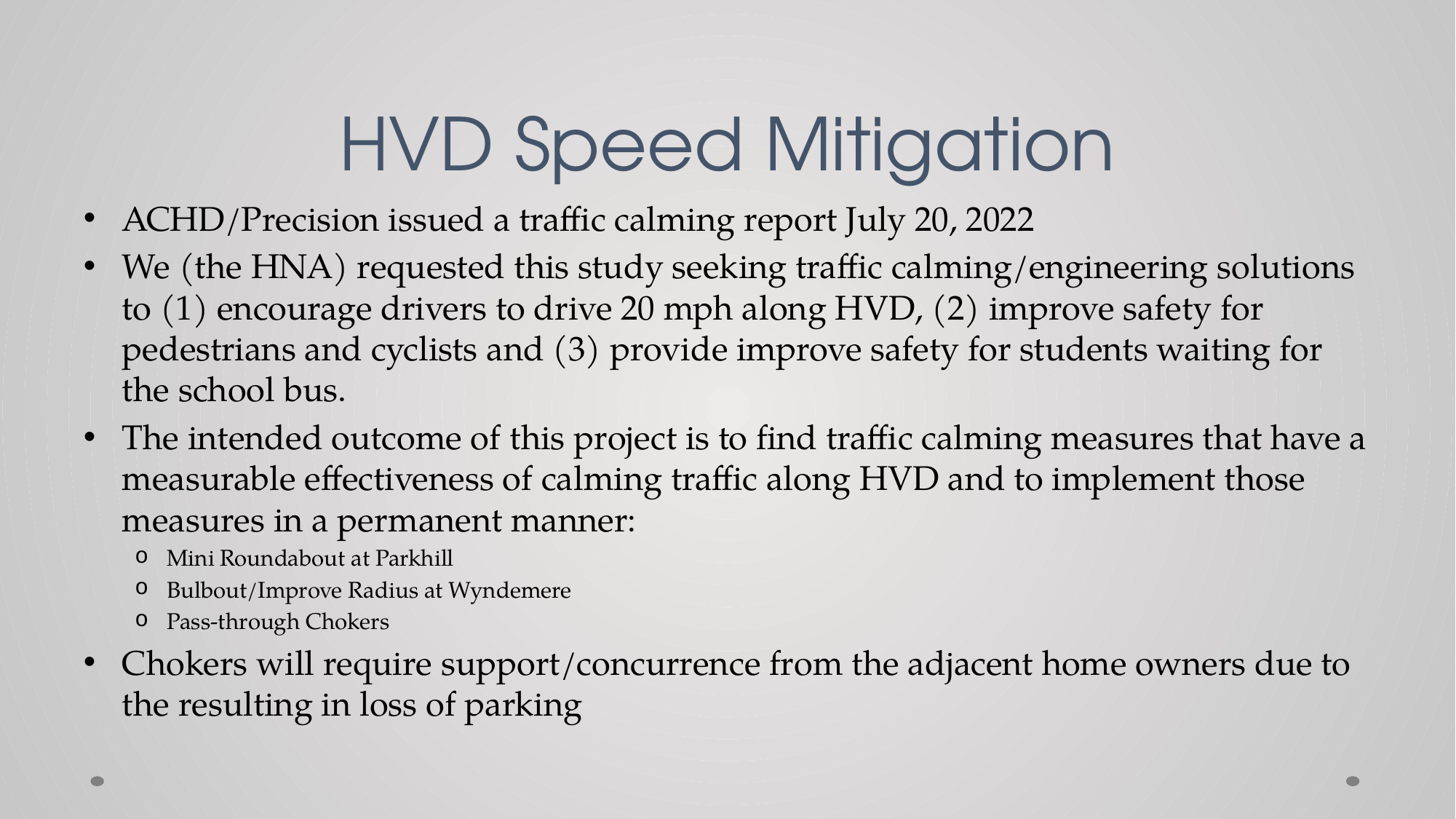

# HVD Speed Mitigation
ACHD/Precision issued a traffic calming report July 20, 2022
We (the HNA) requested this study seeking traffic calming/engineering solutions to (1) encourage drivers to drive 20 mph along HVD, (2) improve safety for pedestrians and cyclists and (3) provide improve safety for students waiting for the school bus.
The intended outcome of this project is to find traffic calming measures that have a measurable effectiveness of calming traffic along HVD and to implement those measures in a permanent manner:
Mini Roundabout at Parkhill
Bulbout/Improve Radius at Wyndemere
Pass-through Chokers
Chokers will require support/concurrence from the adjacent home owners due to the resulting in loss of parking